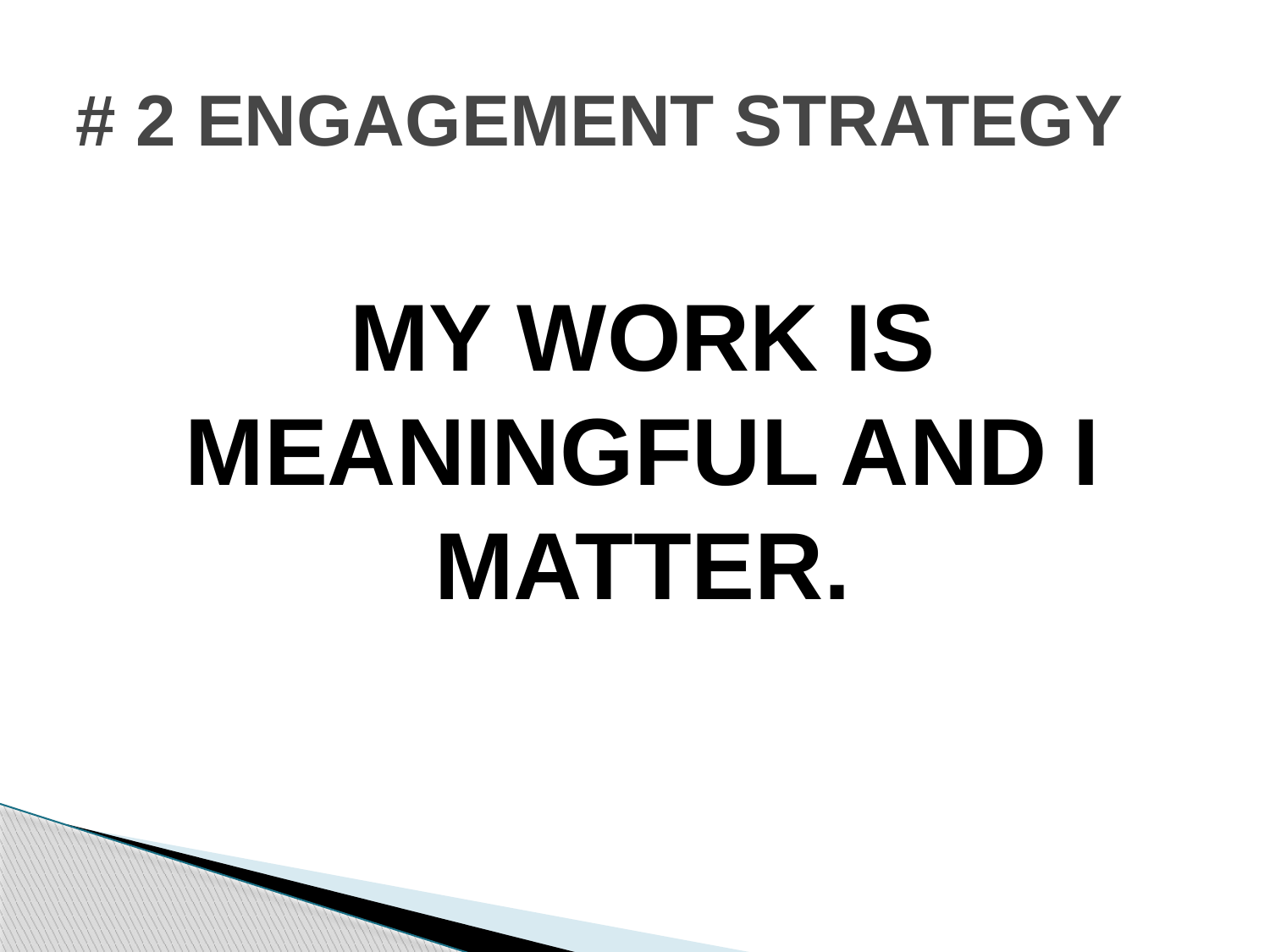

# # 2 ENGAGEMENT STRATEGY

MY WORK IS MEANINGFUL AND I MATTER.